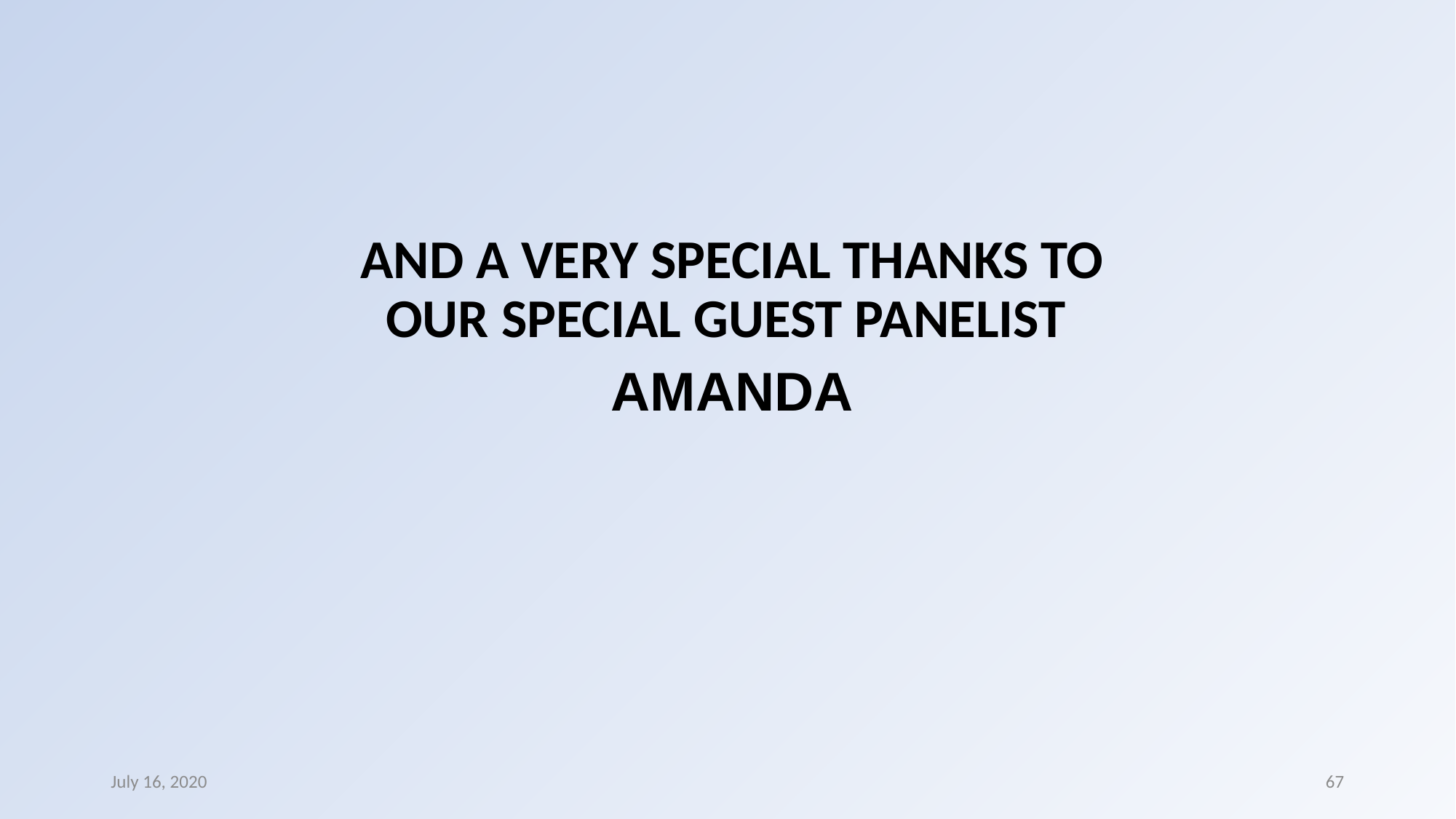

#
AND A VERY SPECIAL THANKS TO OUR SPECIAL GUEST PANELIST
AMANDA
July 16, 2020
67